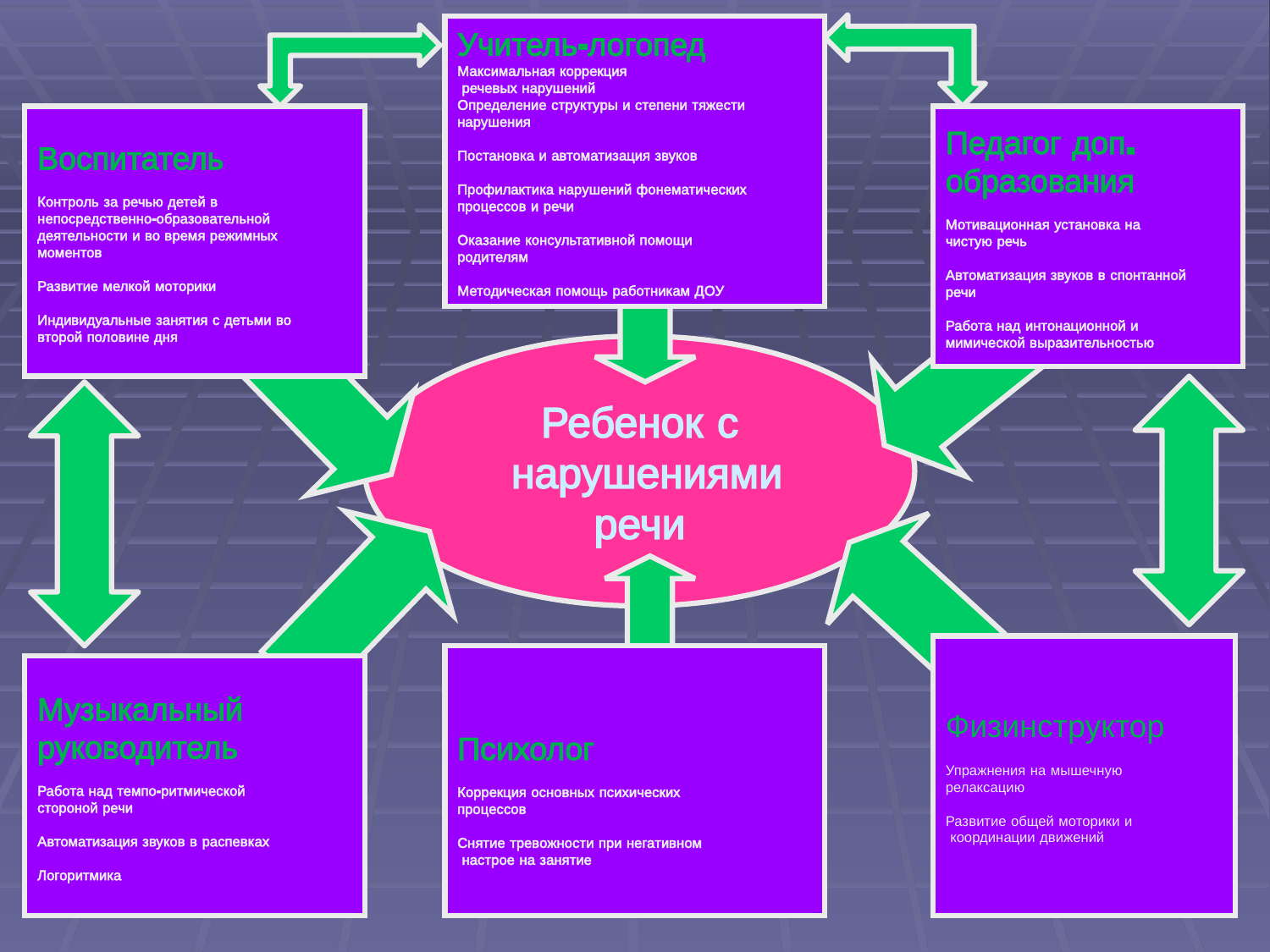

Учитель-логопед
Максимальная коррекция
 речевых нарушений
Определение структуры и степени тяжести
нарушения

Постановка и автоматизация звуков

Профилактика нарушений фонематических
процессов и речи

Оказание консультативной помощи
родителям

Методическая помощь работникам ДОУ

Воспитатель

Контроль за речью детей в
непосредственно-образовательной
деятельности и во время режимных
моментов

Развитие мелкой моторики

Индивидуальные занятия с детьми во
второй половине дня
Педагог доп.
образования

Мотивационная установка на
чистую речь

Автоматизация звуков в спонтанной
речи

Работа над интонационной и
мимической выразительностью

Ребенок с
 нарушениями
речи

Физинструктор

Упражнения на мышечную
релаксацию

Развитие общей моторики и
 координации движений

Психолог

Коррекция основных психических
процессов

Снятие тревожности при негативном
 настрое на занятие
Музыкальный
руководитель

Работа над темпо-ритмической
стороной речи

Автоматизация звуков в распевках

Логоритмика